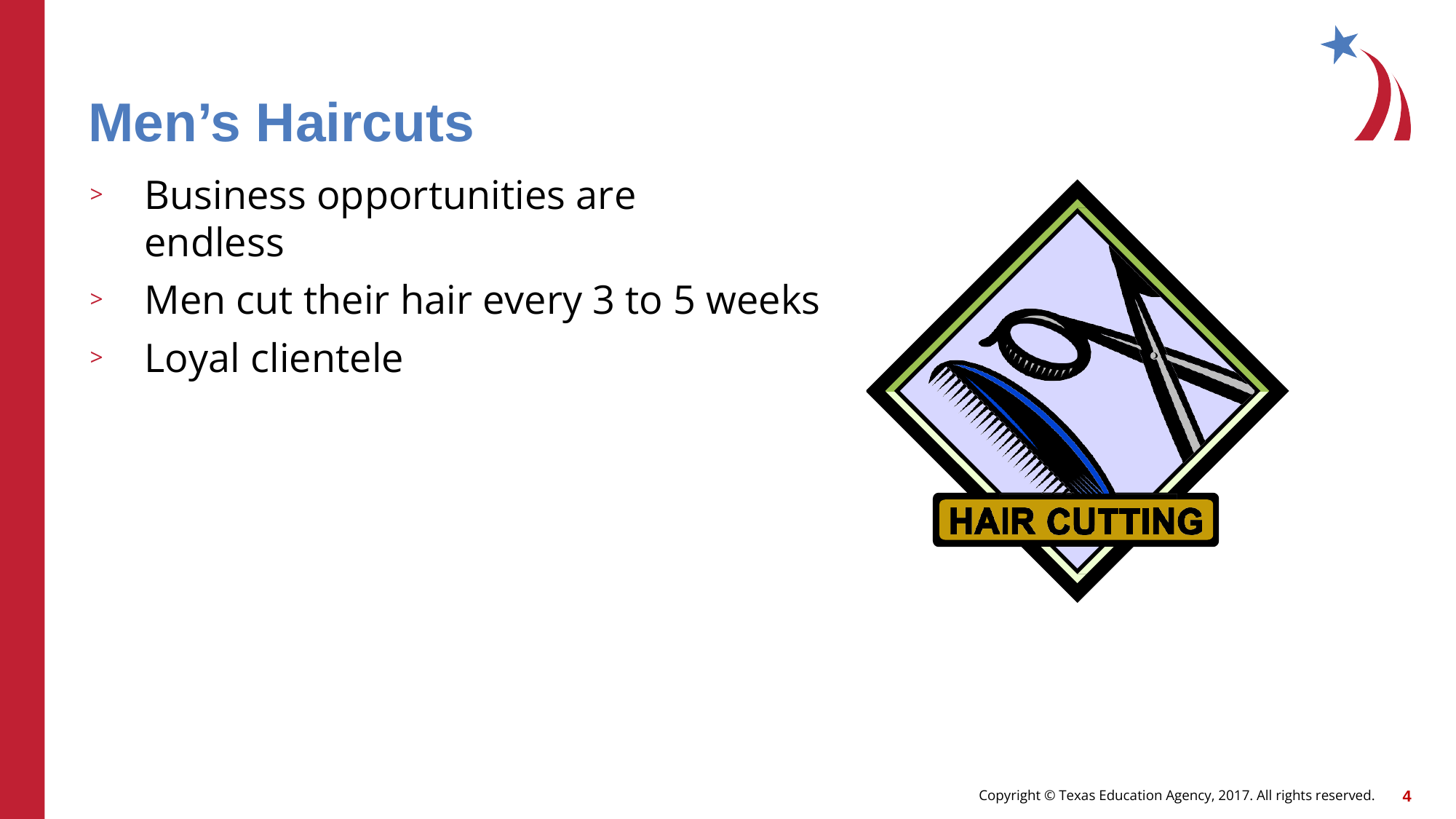

# Men’s Haircuts
Business opportunities are endless
Men cut their hair every 3 to 5 weeks
Loyal clientele